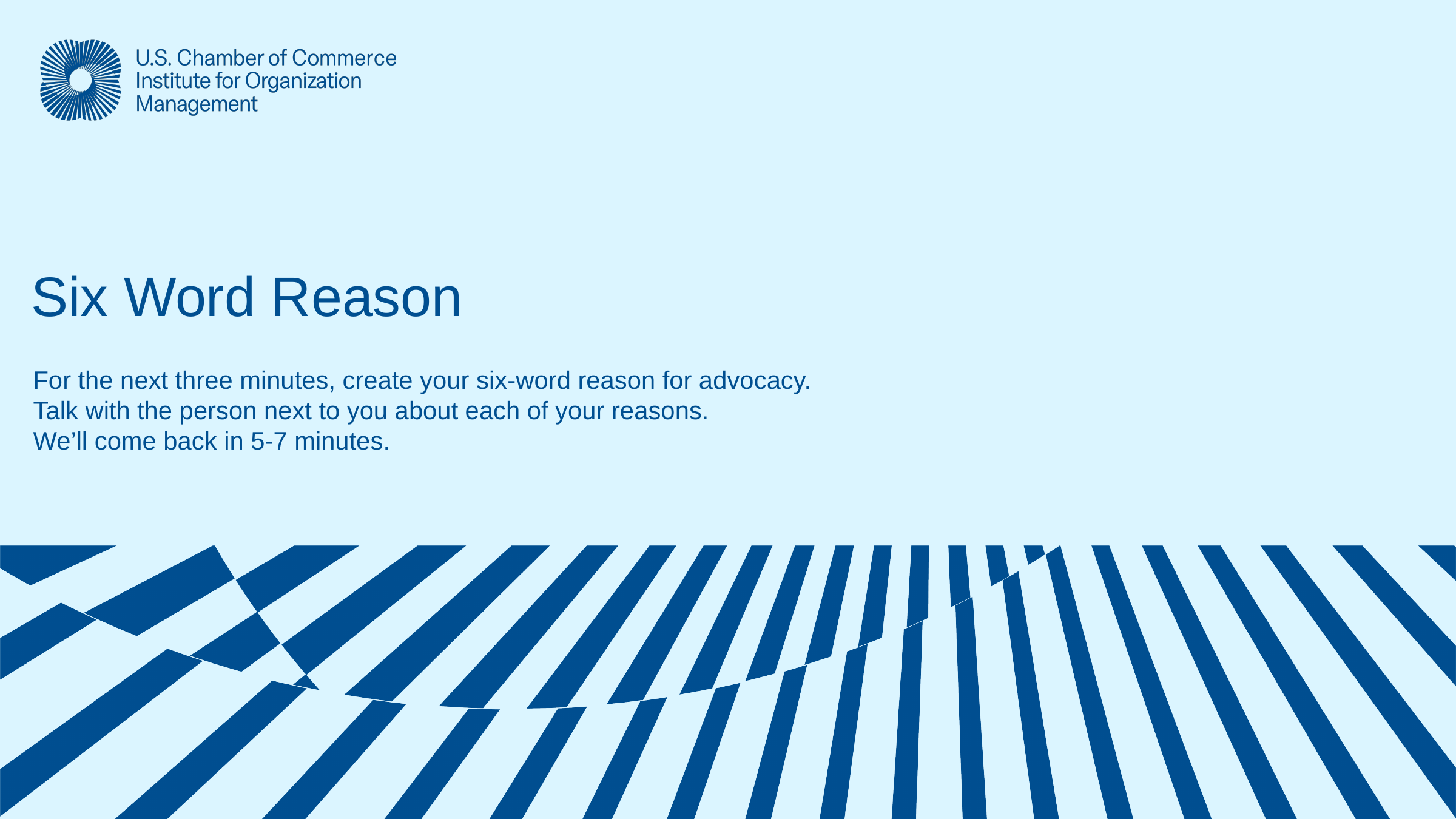

# Six Word Reason
For the next three minutes, create your six-word reason for advocacy.
Talk with the person next to you about each of your reasons.
We’ll come back in 5-7 minutes.